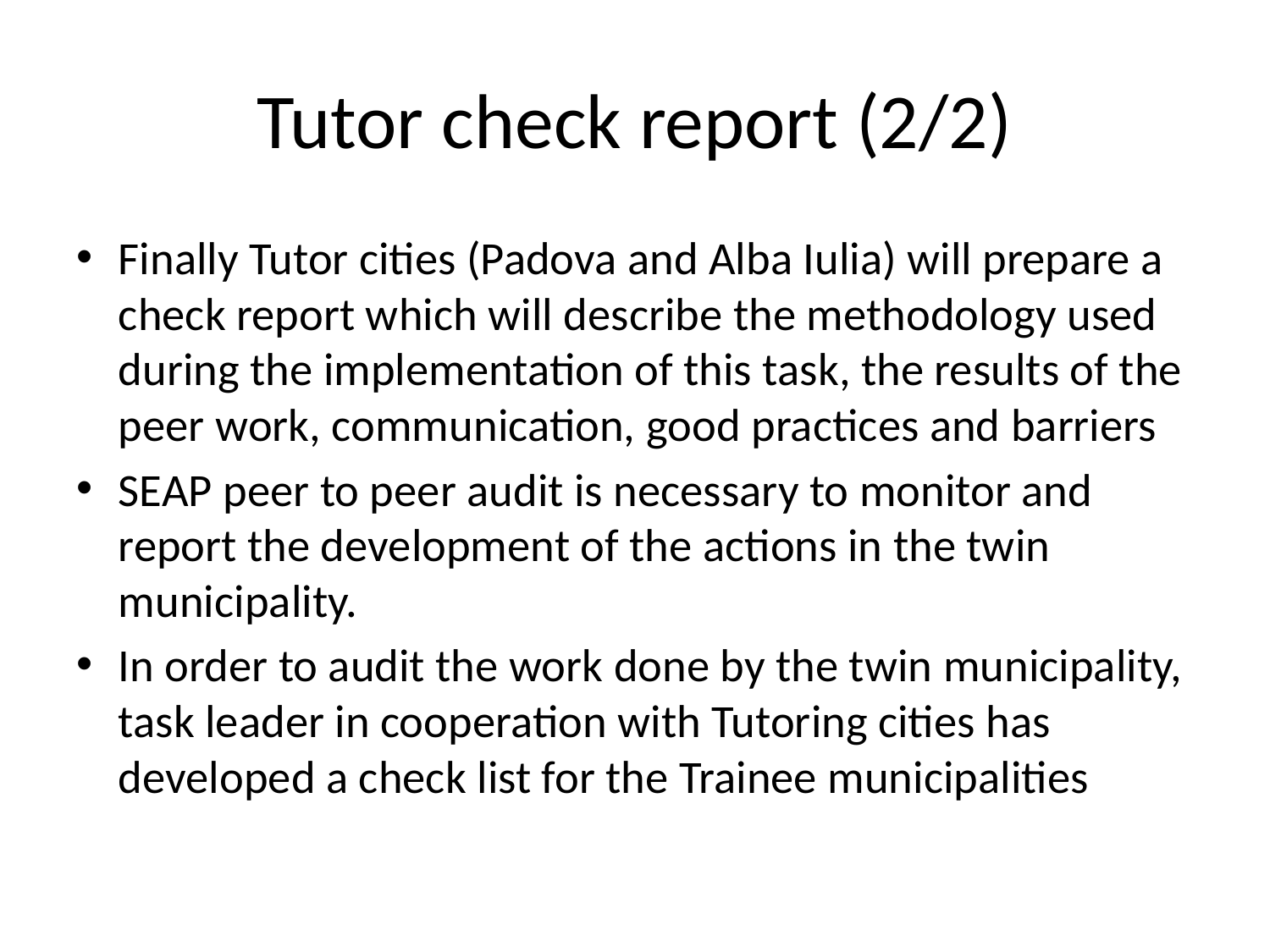

# Tutor check report (2/2)
Finally Tutor cities (Padova and Alba Iulia) will prepare a check report which will describe the methodology used during the implementation of this task, the results of the peer work, communication, good practices and barriers
SEAP peer to peer audit is necessary to monitor and report the development of the actions in the twin municipality.
In order to audit the work done by the twin municipality, task leader in cooperation with Tutoring cities has developed a check list for the Trainee municipalities